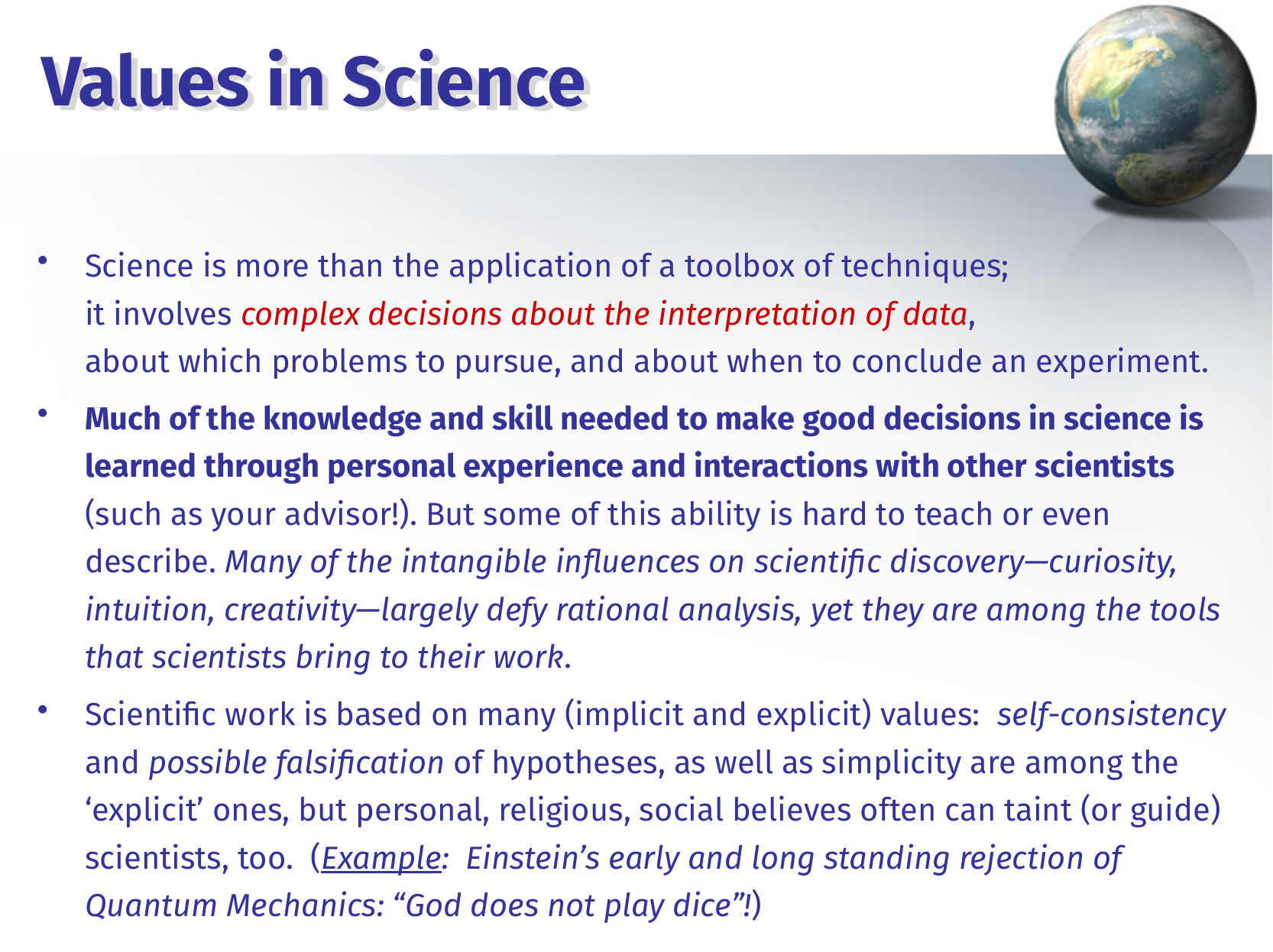

# Values in Science
Science is more than the application of a toolbox of techniques;
it involves complex decisions about the interpretation of data,
about which problems to pursue, and about when to conclude an experiment.
Much of the knowledge and skill needed to make good decisions in science is learned through personal experience and interactions with other scientists (such as your advisor!). But some of this ability is hard to teach or even describe. Many of the intangible influences on scientific discovery—curiosity, intuition, creativity—largely defy rational analysis, yet they are among the tools that scientists bring to their work.
Scientific work is based on many (implicit and explicit) values:  self-consistency and possible falsification of hypotheses, as well as simplicity are among the ‘explicit’ ones, but personal, religious, social believes often can taint (or guide) scientists, too.  (Example:  Einstein’s early and long standing rejection of Quantum Mechanics: “God does not play dice”!)